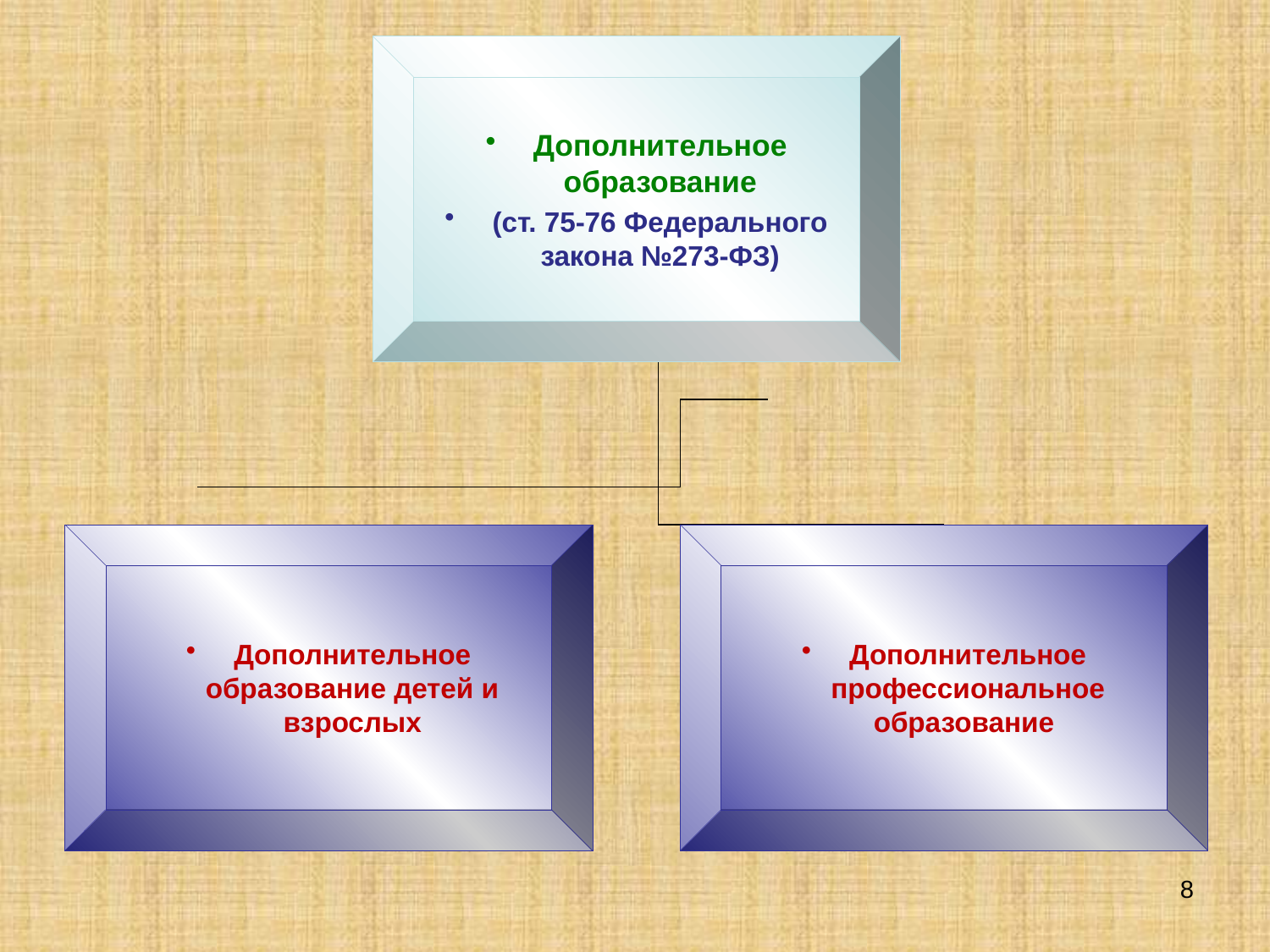

#
Дополнительное образование
(ст. 75-76 Федерального закона №273-ФЗ)
Дополнительное образование детей и взрослых
Дополнительное профессиональное образование
8